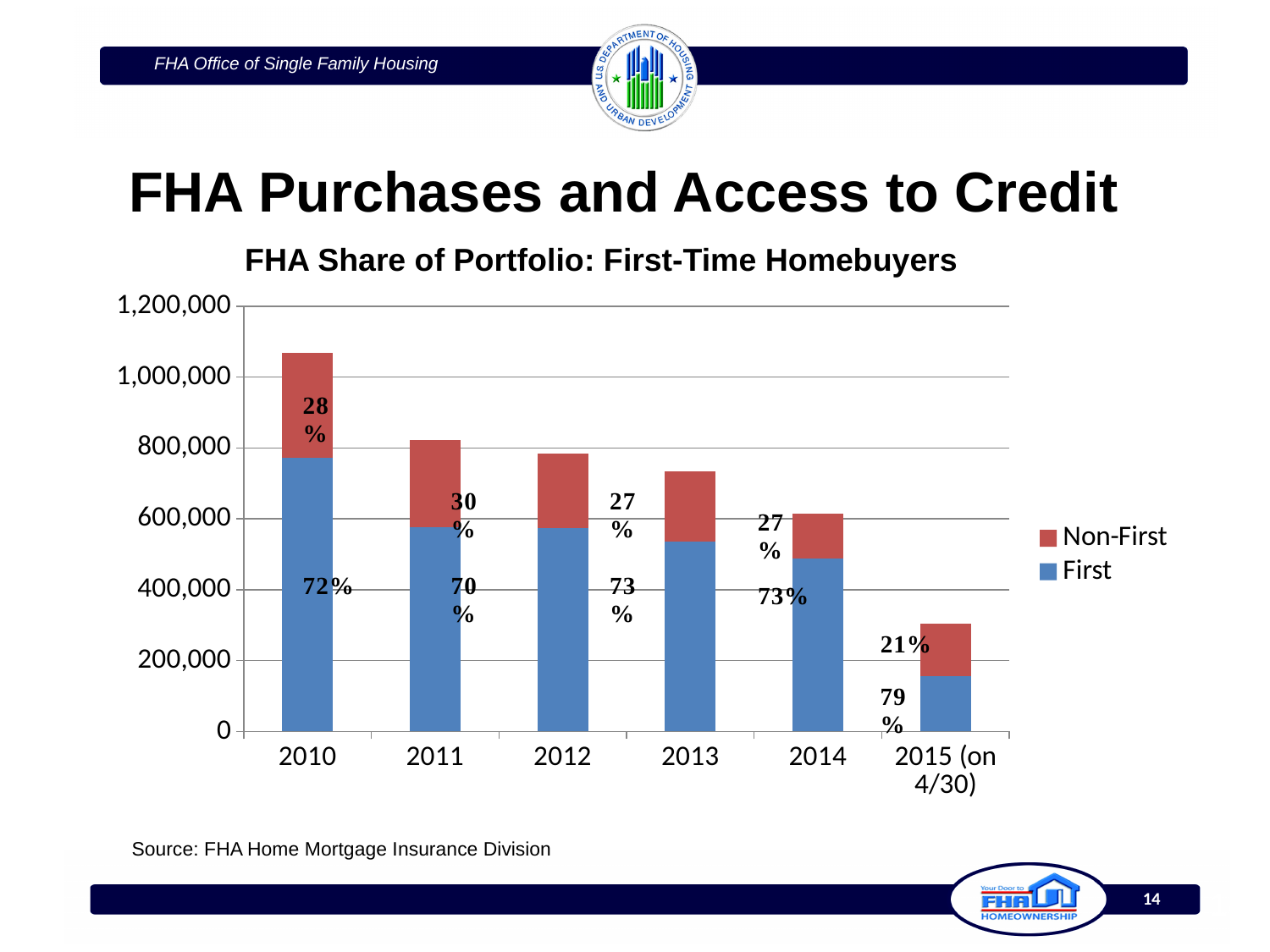

# FHA Purchases and Access to Credit
FHA Share of Portfolio: First-Time Homebuyers

### Chart

| Category | First | Non-First |
|---|---|---|
| 2010 | 773223.0 | 295652.0 |
| 2011 | 576287.0 | 245204.0 |
| 2012 | 573806.0 | 211656.0 |
| 2013 | 536367.0 | 197654.0 |
| 2014 | 487203.0 | 127217.0 |
| 2015 (on 4/30) | 155859.0 | 147417.0 |
Source: FHA Home Mortgage Insurance Division
14